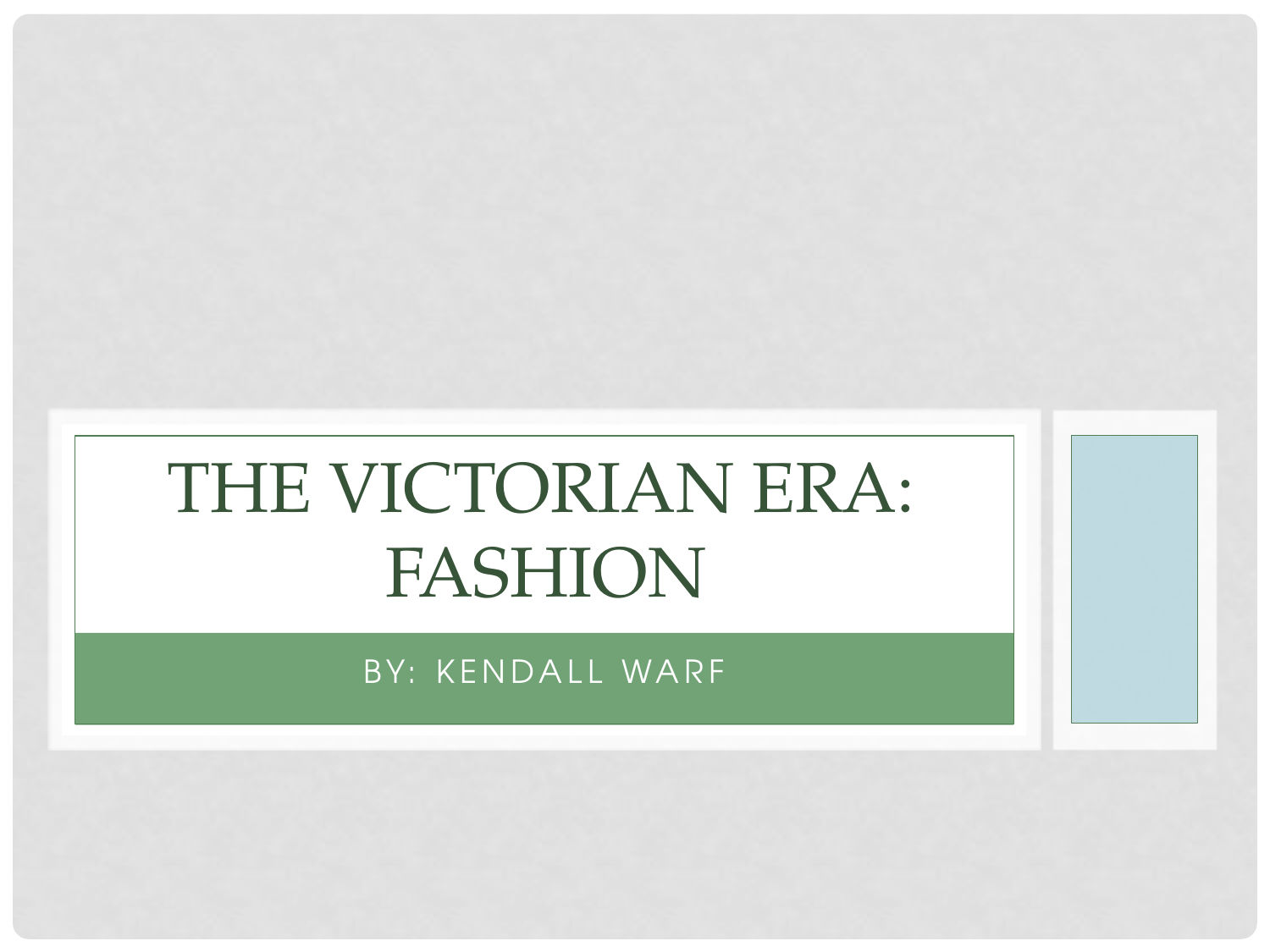

# The Victorian Era: Fashion
By: Kendall Warf